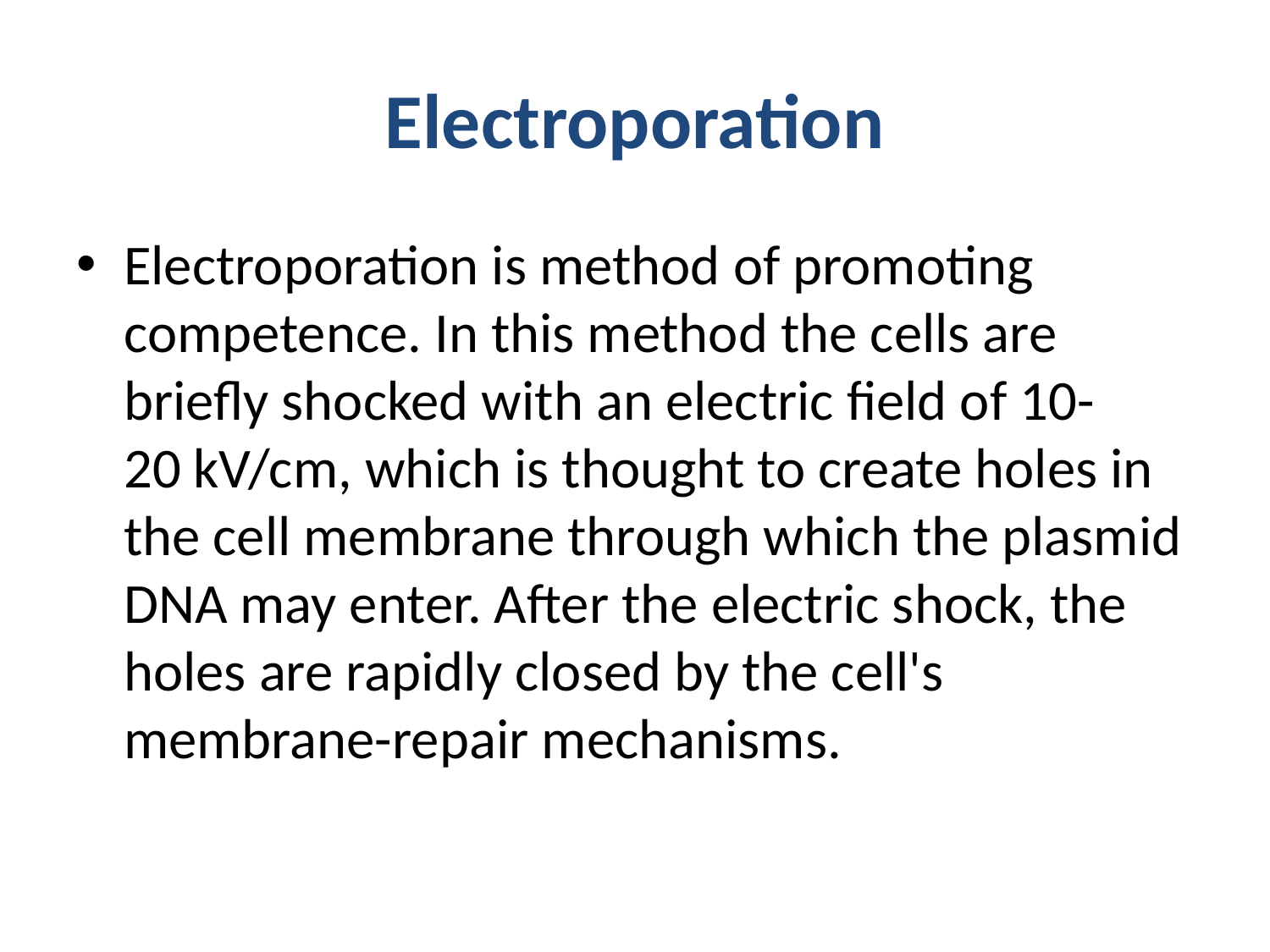

# Electroporation
Electroporation is method of promoting competence. In this method the cells are briefly shocked with an electric field of 10-20 kV/cm, which is thought to create holes in the cell membrane through which the plasmid DNA may enter. After the electric shock, the holes are rapidly closed by the cell's membrane-repair mechanisms.